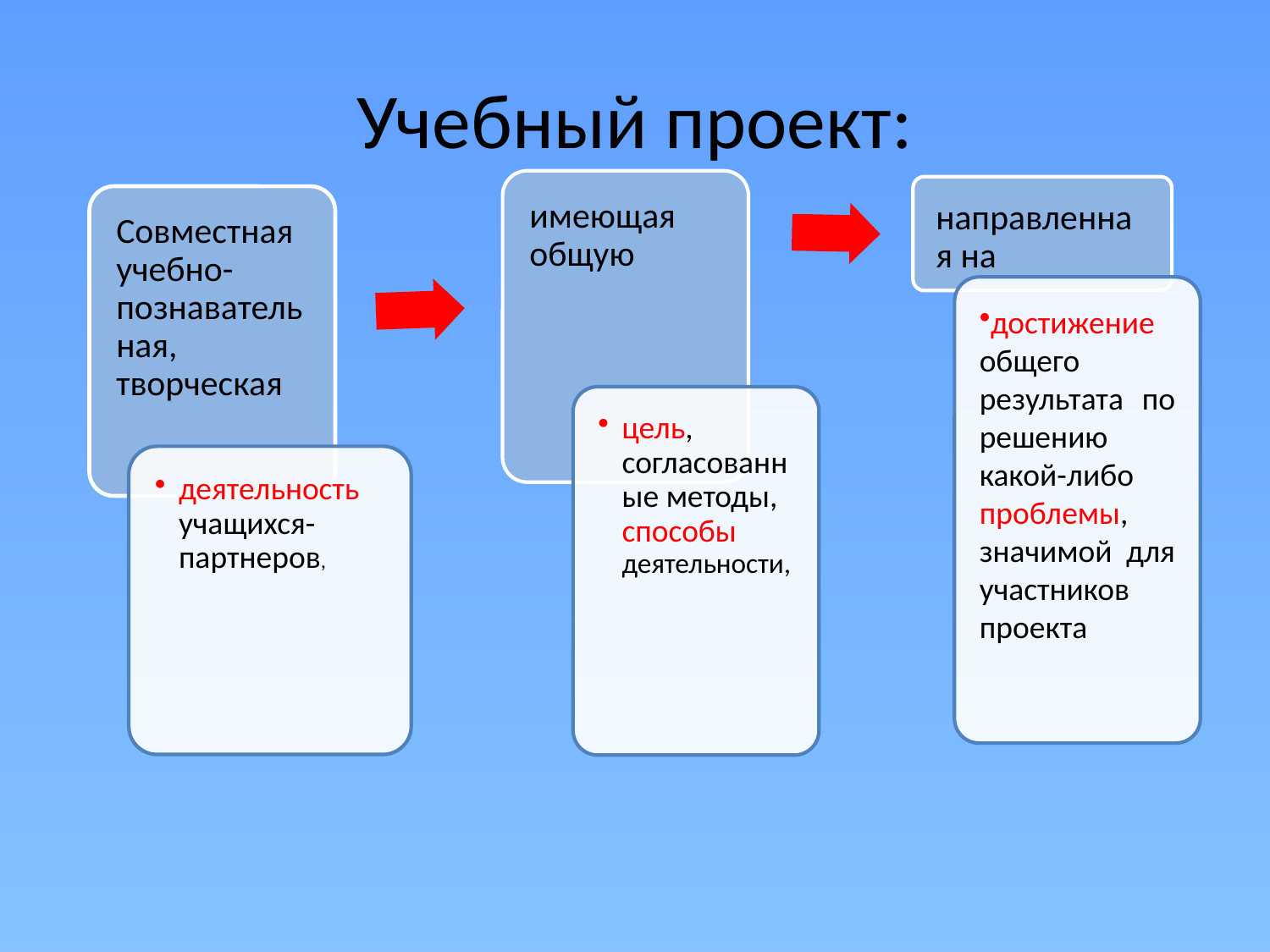

Совместная учебно-познавательная, творческая
деятельность учащихся-партнеров,

имеющая общую
цель, согласованные методы, способы деятельности,

направленная на
достижение общего результата по решению какой-либо проблемы, значимой для участников проекта

# Учебный проект: